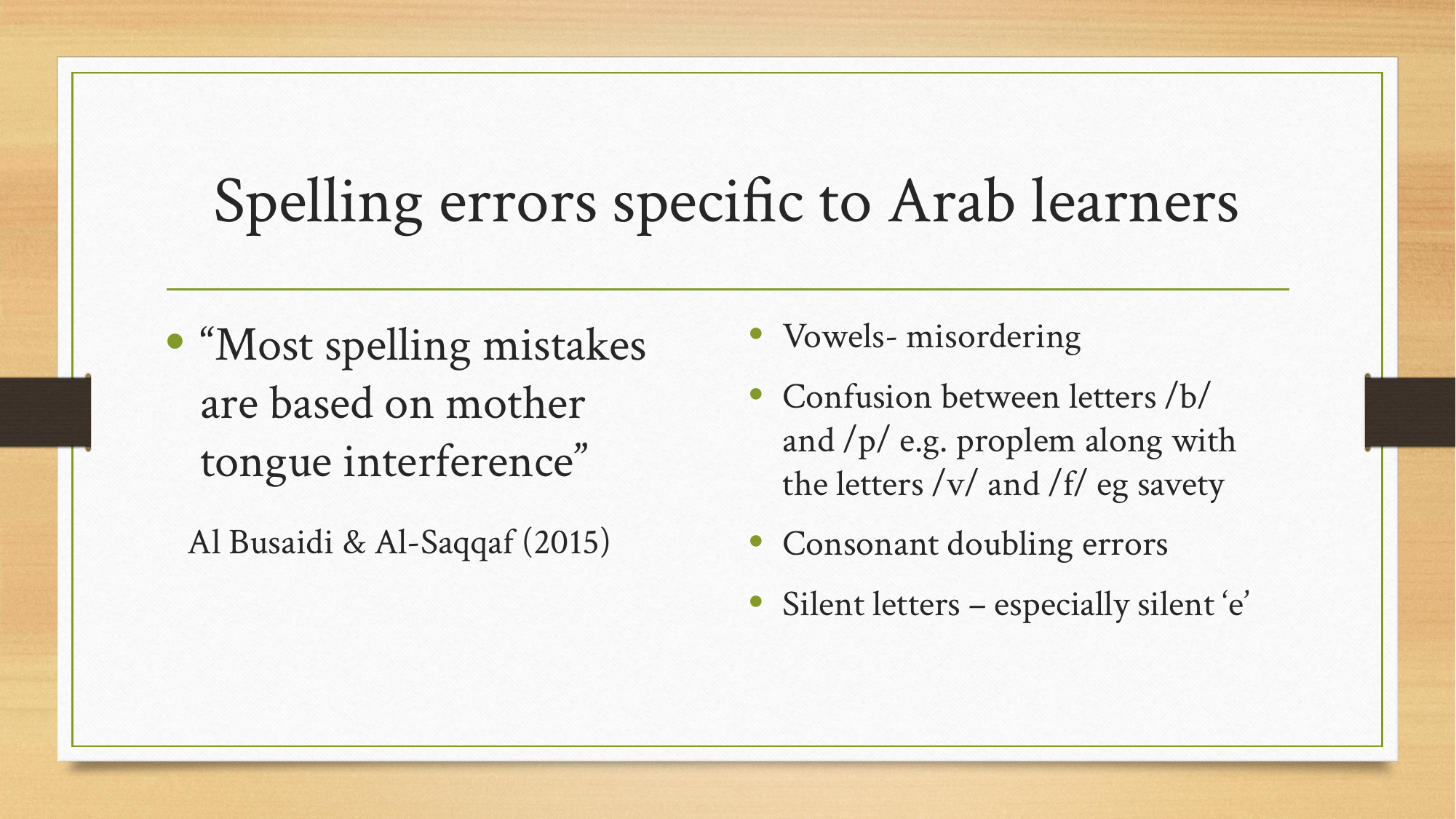

# Spelling errors specific to Arab learners
“Most spelling mistakes are based on mother tongue interference”
  Al Busaidi & Al-Saqqaf (2015)
Vowels- misordering
Confusion between letters /b/ and /p/ e.g. proplem along with the letters /v/ and /f/ eg savety
Consonant doubling errors
Silent letters – especially silent ‘e’